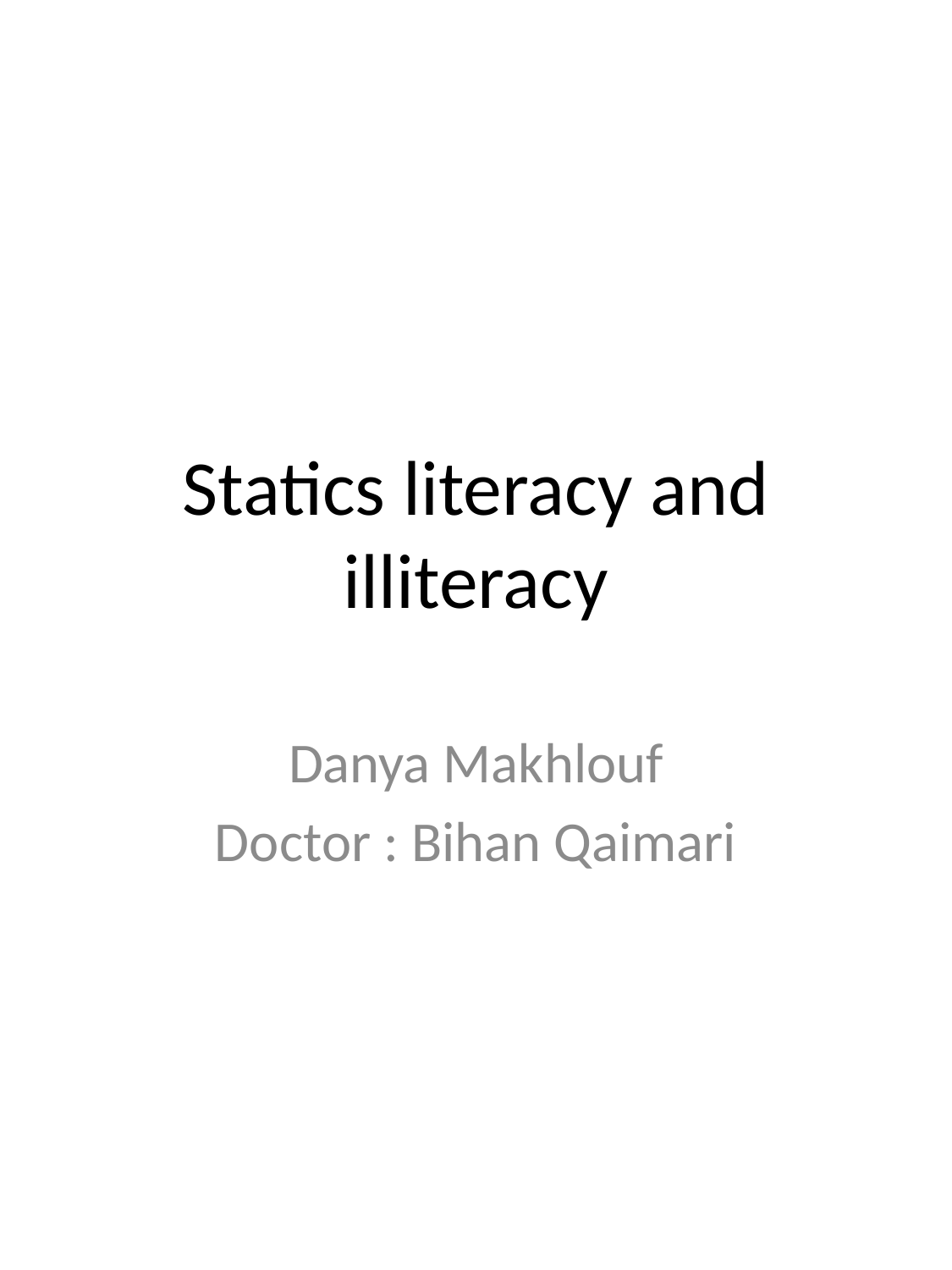

# Statics literacy and illiteracy
Danya Makhlouf
Doctor : Bihan Qaimari